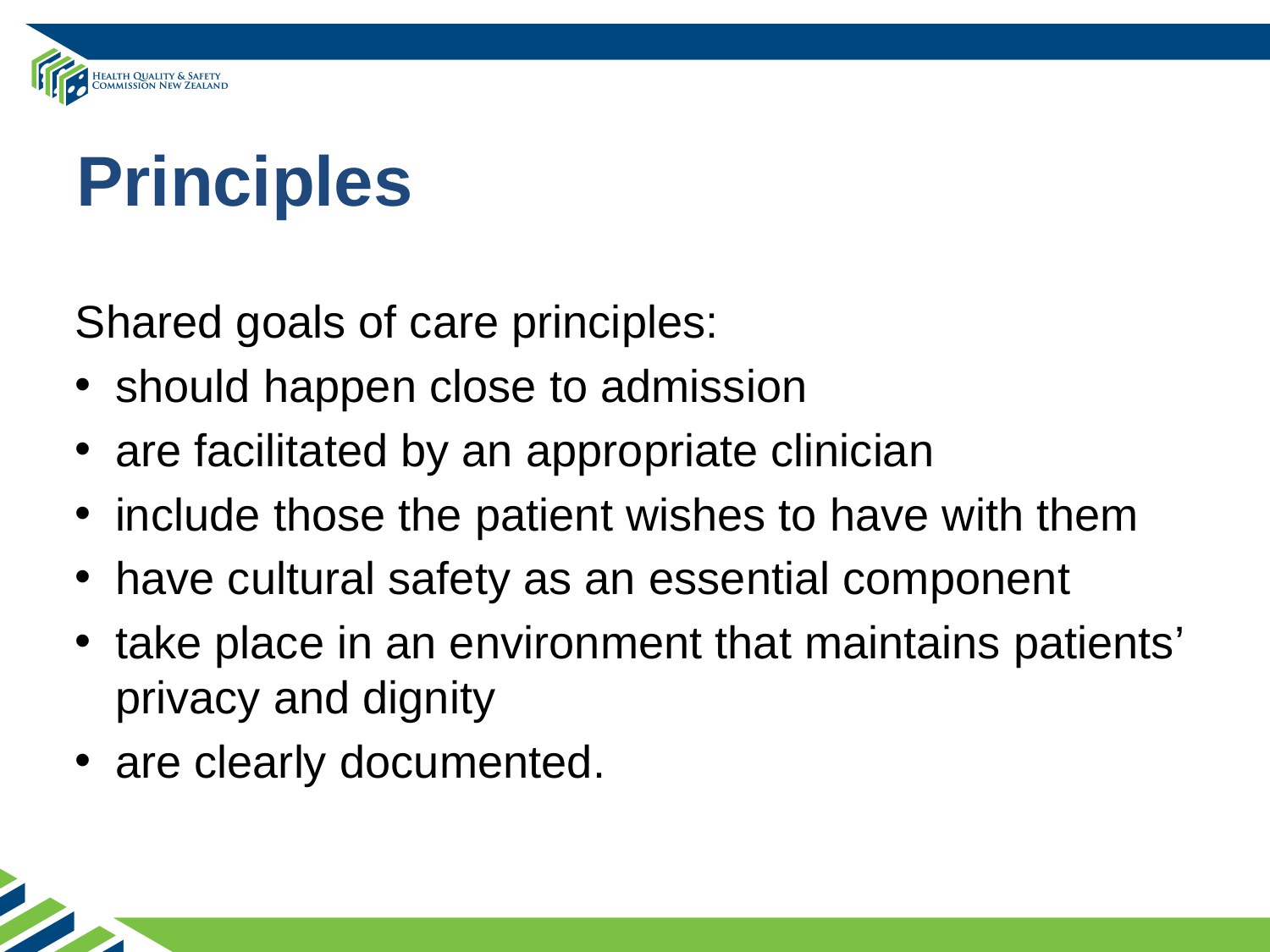

# Principles
Shared goals of care principles:
should happen close to admission
are facilitated by an appropriate clinician
include those the patient wishes to have with them
have cultural safety as an essential component
take place in an environment that maintains patients’ privacy and dignity
are clearly documented.